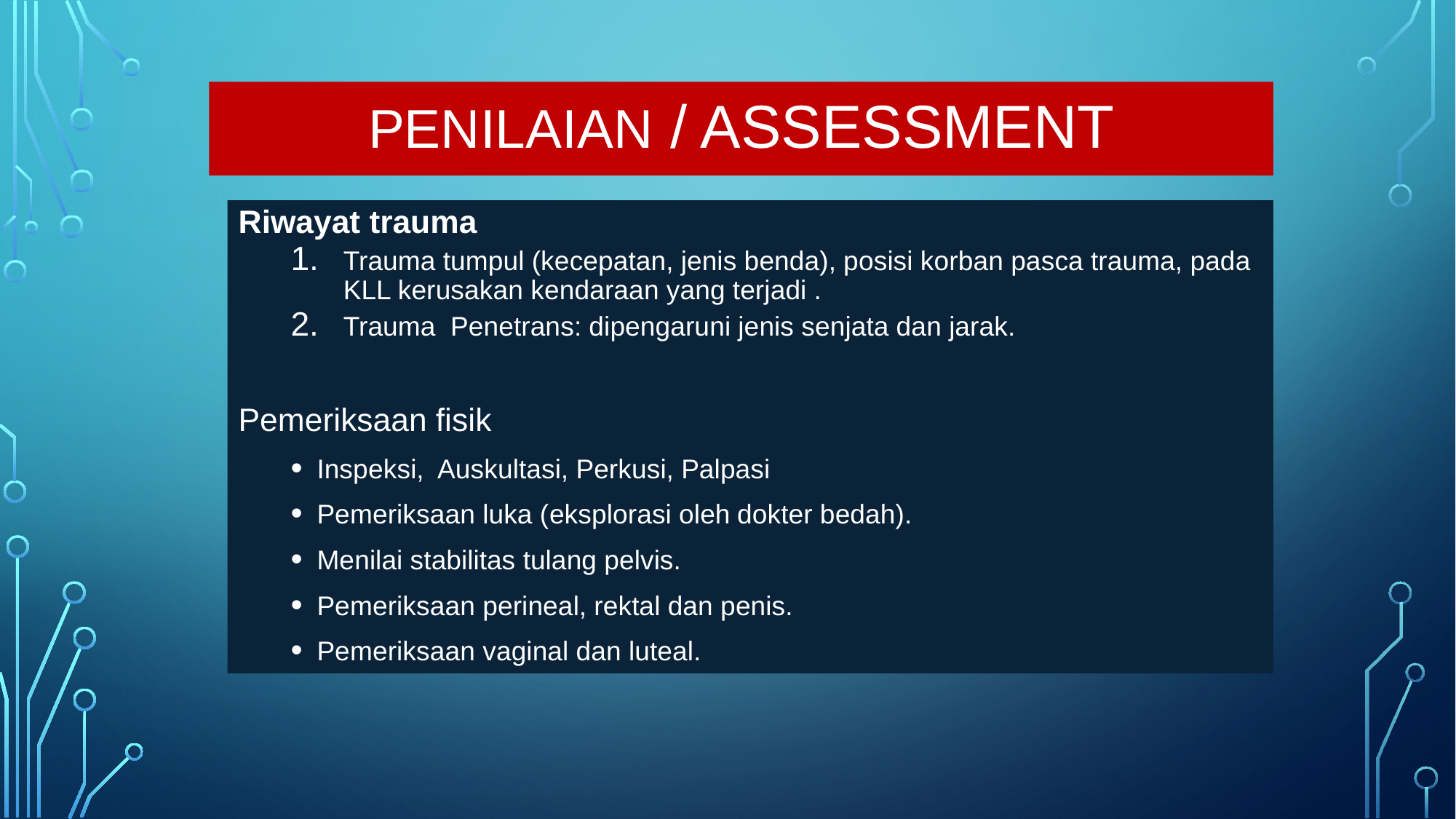

# PENILAIAN / assessment
Riwayat trauma
Trauma tumpul (kecepatan, jenis benda), posisi korban pasca trauma, pada KLL kerusakan kendaraan yang terjadi .
Trauma  Penetrans: dipengaruni jenis senjata dan jarak.

Pemeriksaan fisik
Inspeksi,  Auskultasi, Perkusi, Palpasi
Pemeriksaan luka (eksplorasi oleh dokter bedah).
Menilai stabilitas tulang pelvis.
Pemeriksaan perineal, rektal dan penis.
Pemeriksaan vaginal dan luteal.